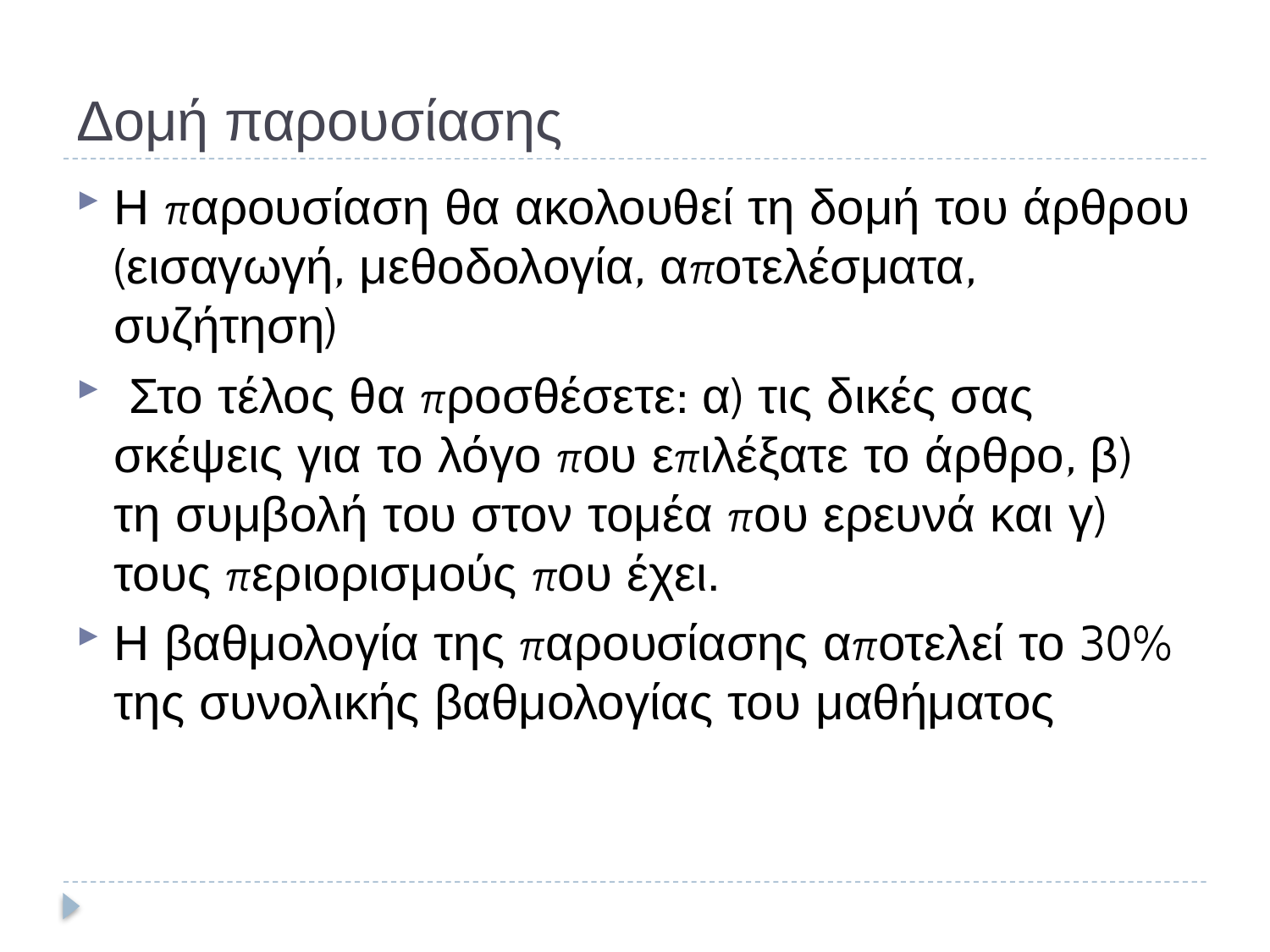

# Δομή παρουσίασης
Η παρουσίαση θα ακολουθεί τη δομή του άρθρου (εισαγωγή, μεθοδολογία, αποτελέσματα, συζήτηση)
 Στο τέλος θα προσθέσετε: α) τις δικές σας σκέψεις για το λόγο που επιλέξατε το άρθρο, β) τη συμβολή του στον τομέα που ερευνά και γ) τους περιορισμούς που έχει.
Η βαθμολογία της παρουσίασης αποτελεί το 30% της συνολικής βαθμολογίας του μαθήματος